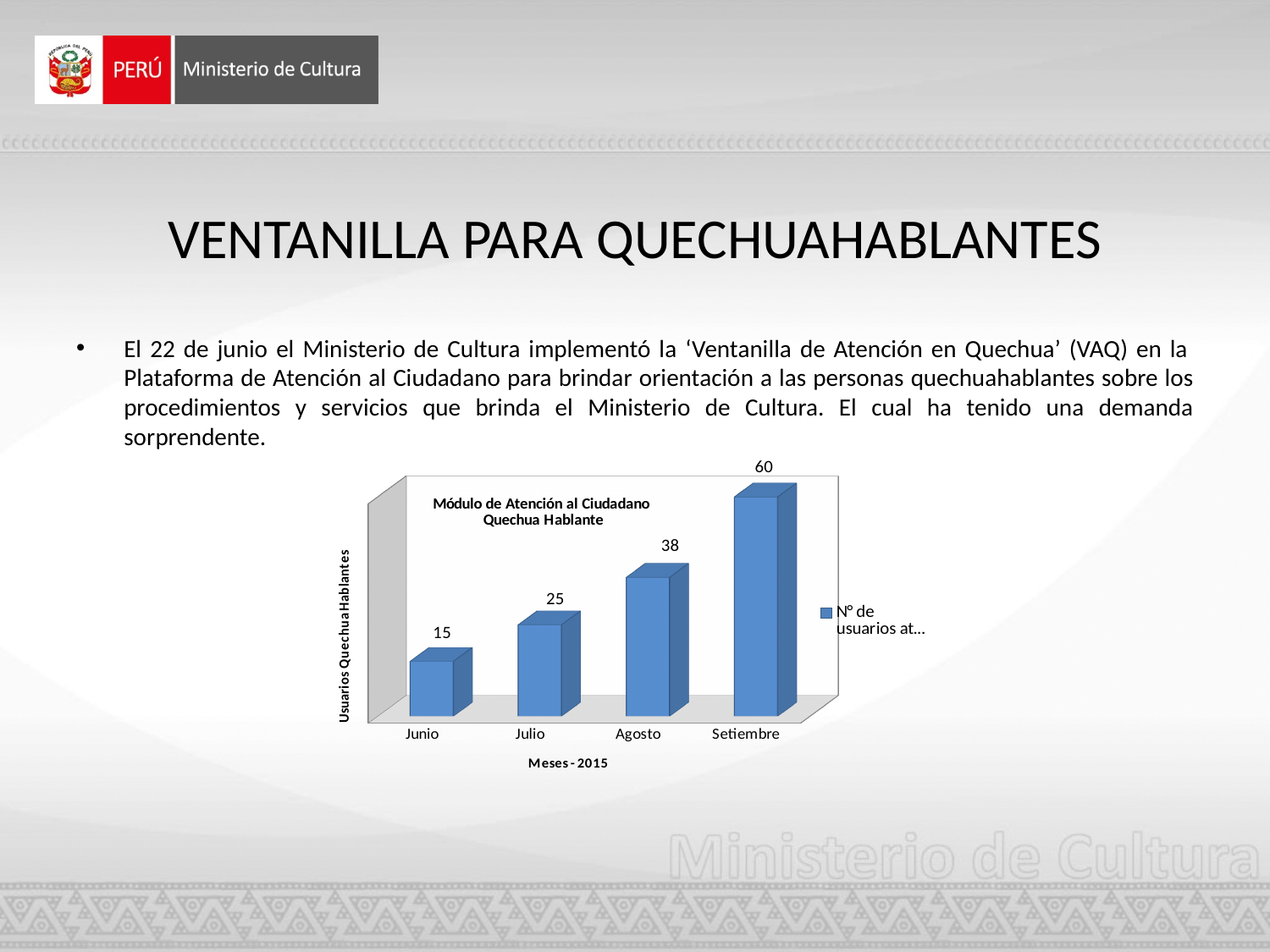

# VENTANILLA PARA QUECHUAHABLANTES
El 22 de junio el Ministerio de Cultura implementó la ‘Ventanilla de Atención en Quechua’ (VAQ) en la  Plataforma de Atención al Ciudadano para brindar orientación a las personas quechuahablantes sobre los procedimientos y servicios que brinda el Ministerio de Cultura. El cual ha tenido una demanda sorprendente.

[unsupported chart]